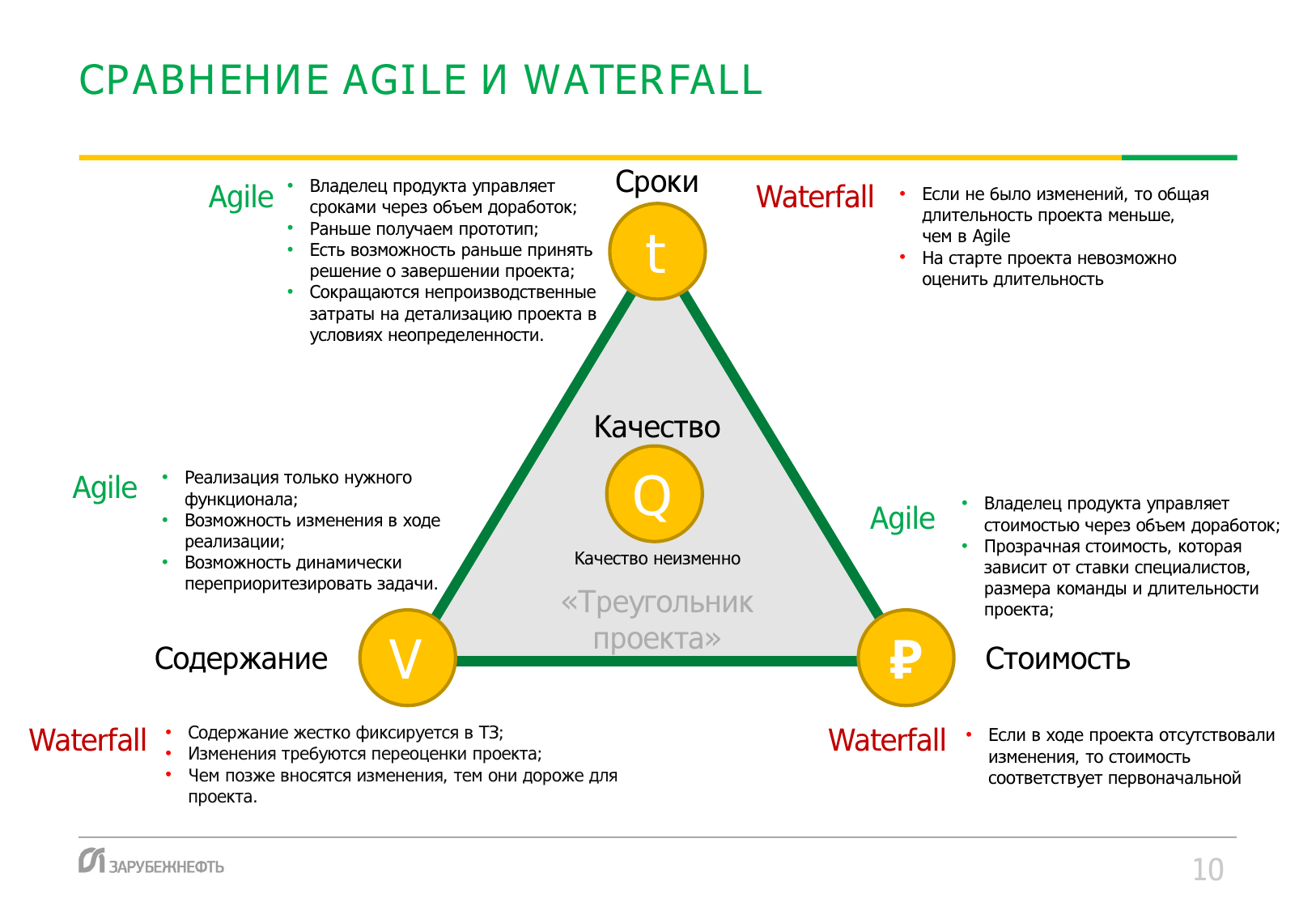

# Сравнение Agile и Waterfall
Сроки
Владелец продукта управляет сроками через объем доработок;
Раньше получаем прототип;
Есть возможность раньше принять решение о завершении проекта;
Сокращаются непроизводственные затраты на детализацию проекта в условиях неопределенности.
Agile
Waterfall
Если не было изменений, то общая длительность проекта меньше, чем в Agile
На старте проекта невозможно оценить длительность
t
«Треугольник проекта»
Качество
Q
Реализация только нужного функционала;
Возможность изменения в ходе реализации;
Возможность динамически переприоритезировать задачи.
Agile
Владелец продукта управляет стоимостью через объем доработок;
Прозрачная стоимость, которая зависит от ставки специалистов, размера команды и длительности проекта;

Agile
Качество неизменно
V
₽
Содержание
Стоимость
Waterfall
Waterfall
Содержание жестко фиксируется в ТЗ;
Изменения требуются переоценки проекта;
Чем позже вносятся изменения, тем они дороже для проекта.
Если в ходе проекта отсутствовали изменения, то стоимость соответствует первоначальной
10